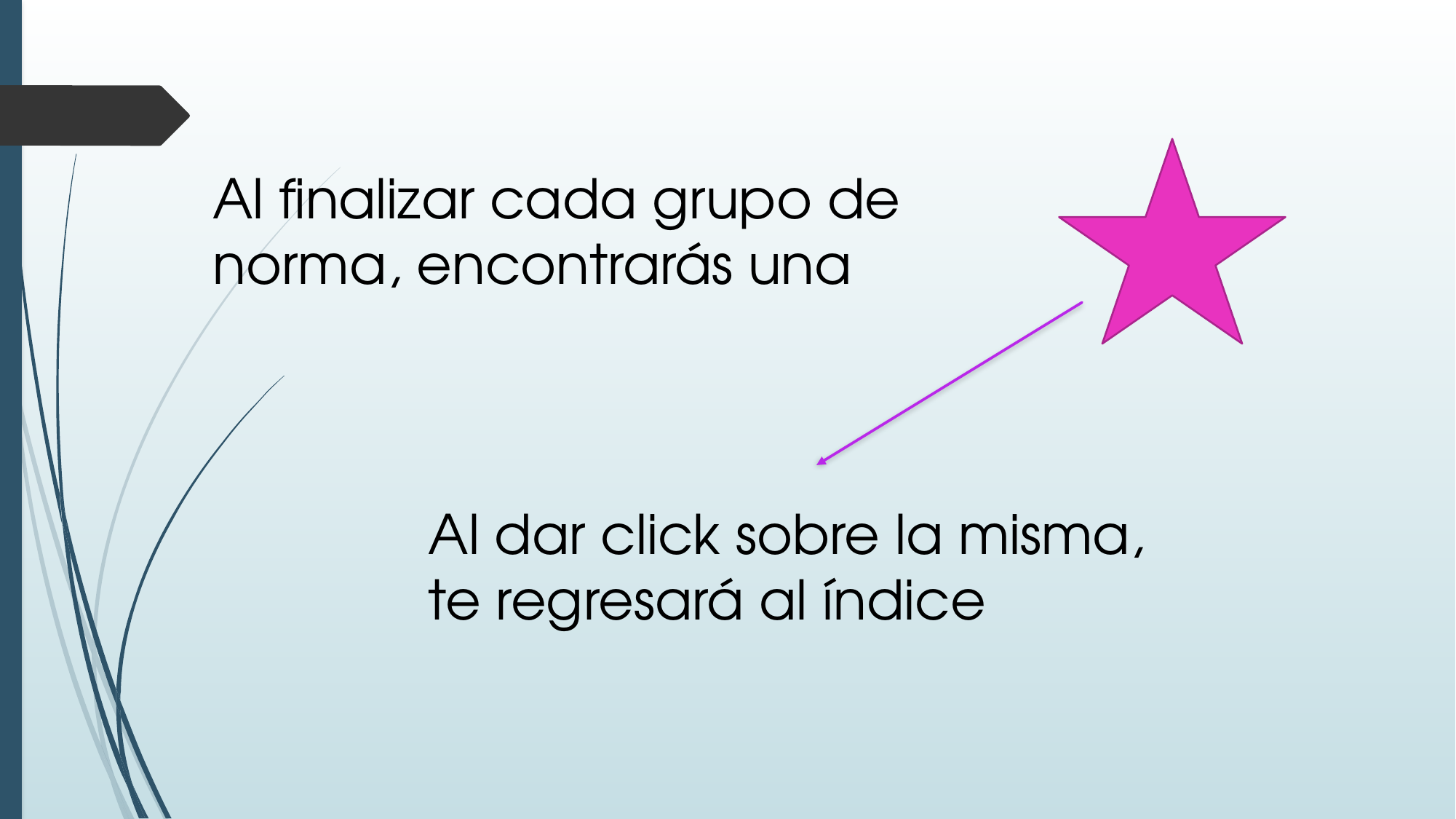

Al finalizar cada grupo de norma, encontrarás una
Al dar click sobre la misma, te regresará al índice